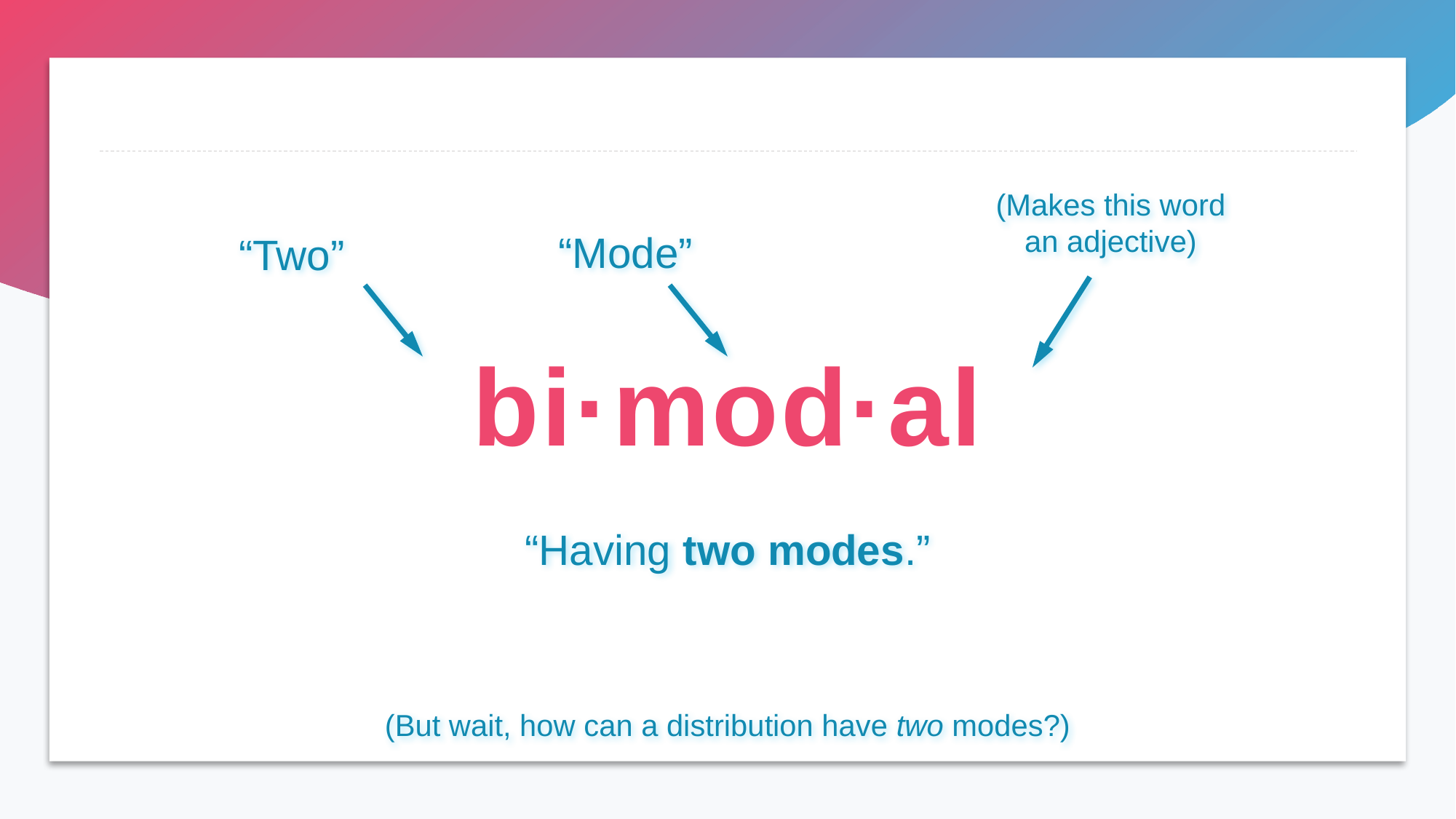

# bi·mod·al
(Makes this word an adjective)
“Mode”
“Two”
“Having two modes.”
(But wait, how can a distribution have two modes?)